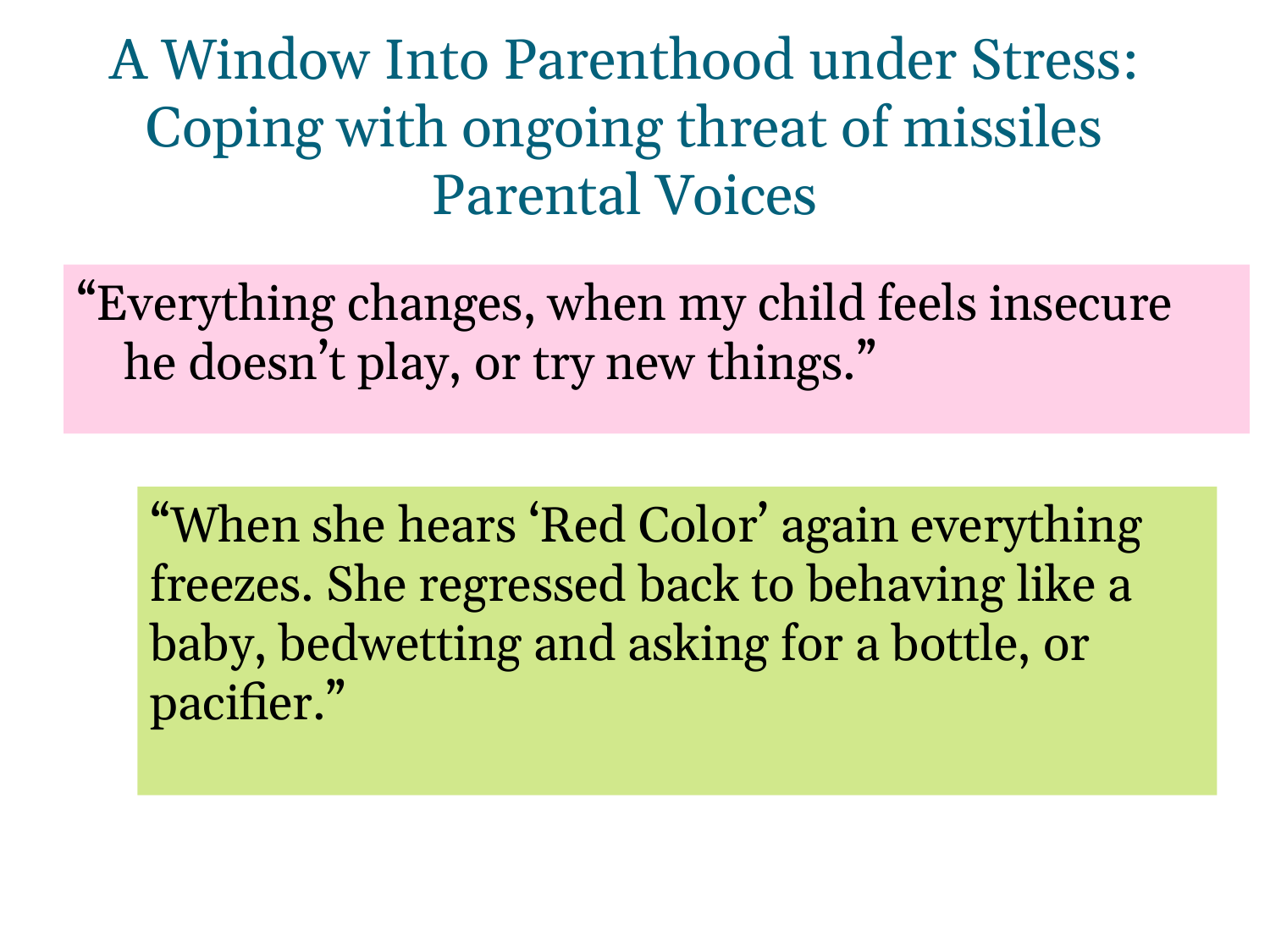

A Window Into Parenthood under Stress:
Coping with ongoing threat of missiles
Parental Voices
“Everything changes, when my child feels insecure he doesn’t play, or try new things.”
“When she hears ‘Red Color’ again everything freezes. She regressed back to behaving like a baby, bedwetting and asking for a bottle, or pacifier.”